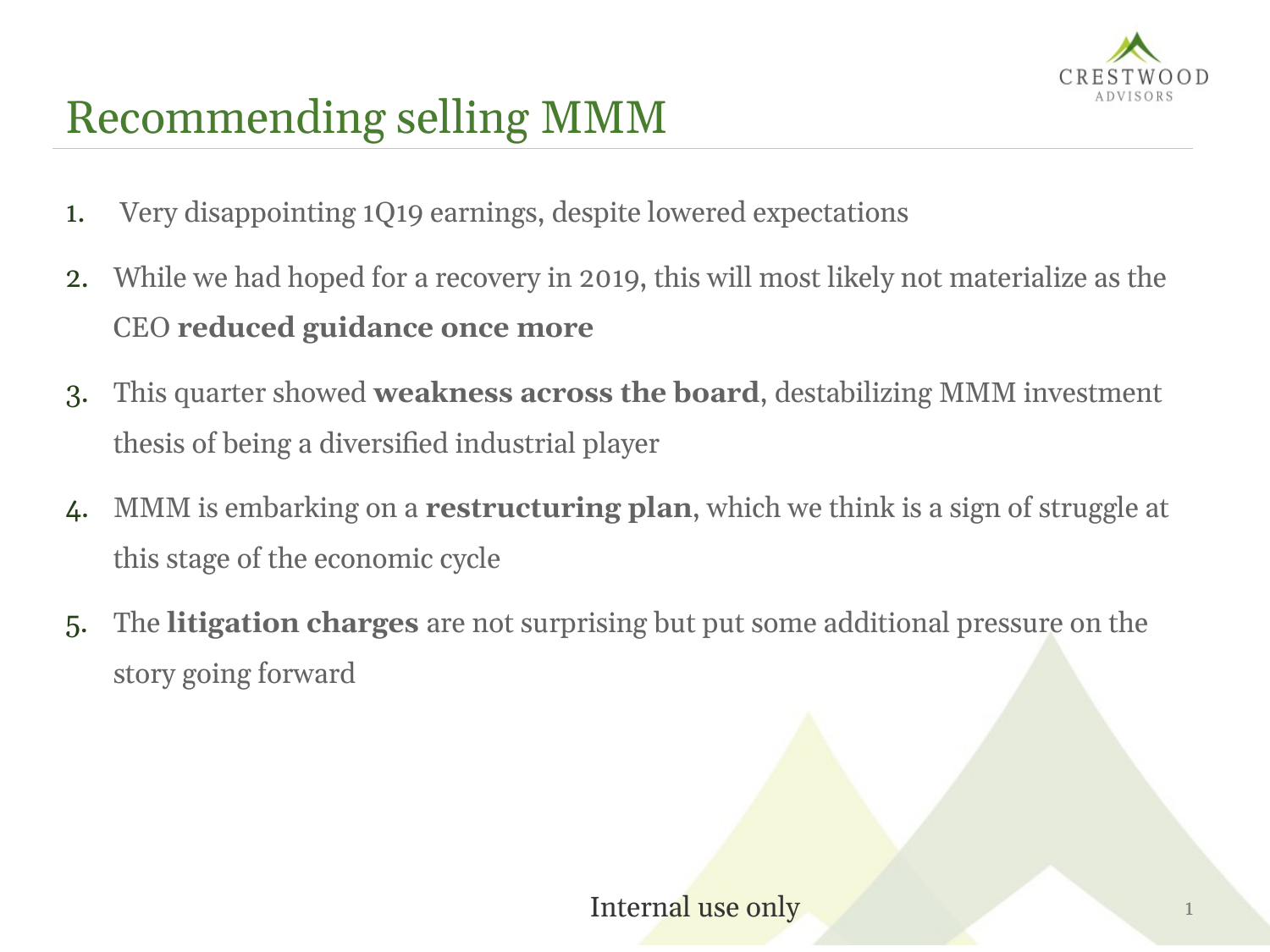

# Recommending selling MMM
 Very disappointing 1Q19 earnings, despite lowered expectations
While we had hoped for a recovery in 2019, this will most likely not materialize as the CEO reduced guidance once more
This quarter showed weakness across the board, destabilizing MMM investment thesis of being a diversified industrial player
MMM is embarking on a restructuring plan, which we think is a sign of struggle at this stage of the economic cycle
The litigation charges are not surprising but put some additional pressure on the story going forward

1